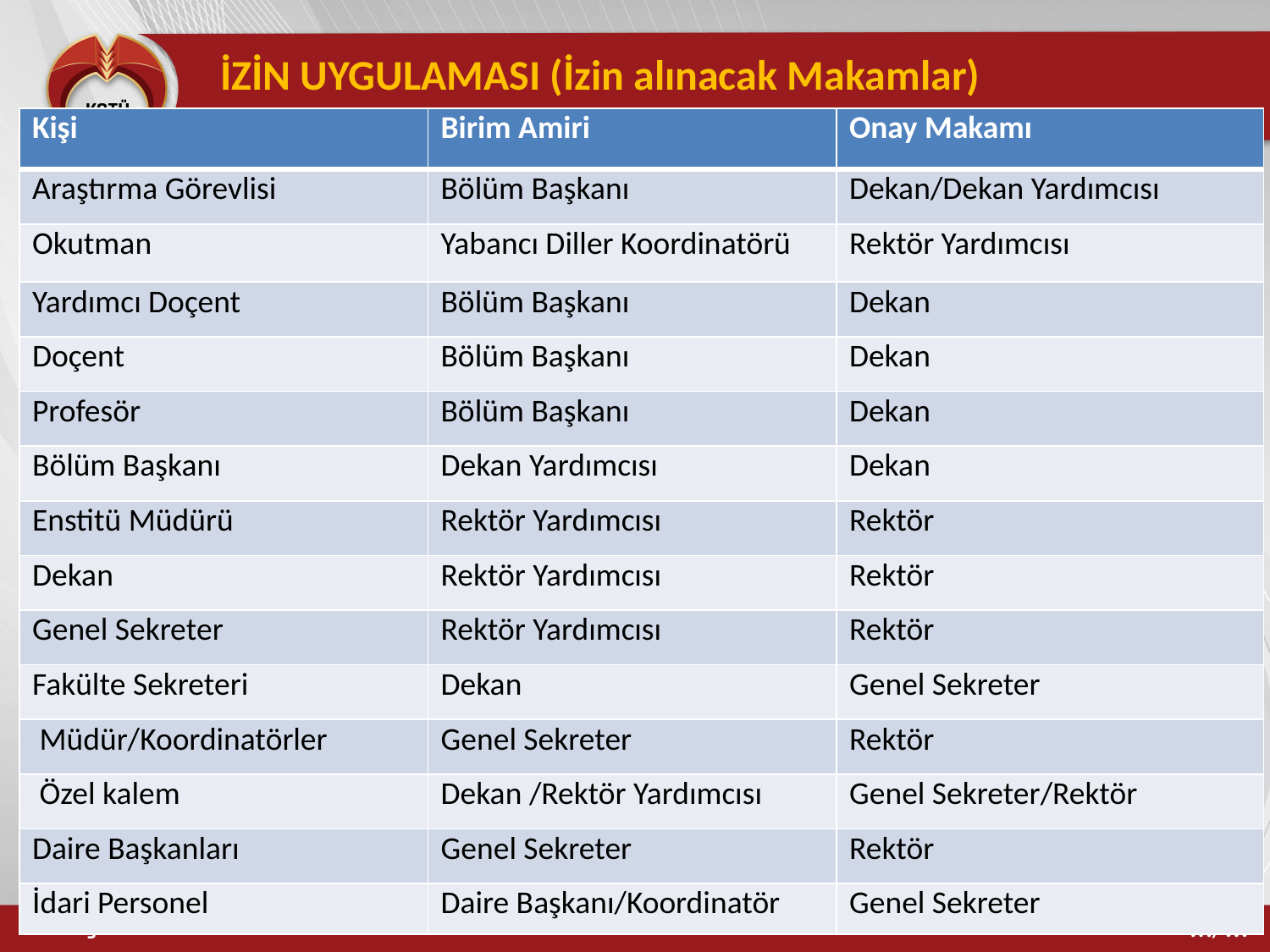

İZİN UYGULAMASI (İzin alınacak Makamlar)
| Kişi | Birim Amiri | Onay Makamı |
| --- | --- | --- |
| Araştırma Görevlisi | Bölüm Başkanı | Dekan/Dekan Yardımcısı |
| Okutman | Yabancı Diller Koordinatörü | Rektör Yardımcısı |
| Yardımcı Doçent | Bölüm Başkanı | Dekan |
| Doçent | Bölüm Başkanı | Dekan |
| Profesör | Bölüm Başkanı | Dekan |
| Bölüm Başkanı | Dekan Yardımcısı | Dekan |
| Enstitü Müdürü | Rektör Yardımcısı | Rektör |
| Dekan | Rektör Yardımcısı | Rektör |
| Genel Sekreter | Rektör Yardımcısı | Rektör |
| Fakülte Sekreteri | Dekan | Genel Sekreter |
| Müdür/Koordinatörler | Genel Sekreter | Rektör |
| Özel kalem | Dekan /Rektör Yardımcısı | Genel Sekreter/Rektör |
| Daire Başkanları | Genel Sekreter | Rektör |
| İdari Personel | Daire Başkanı/Koordinatör | Genel Sekreter |
…/...